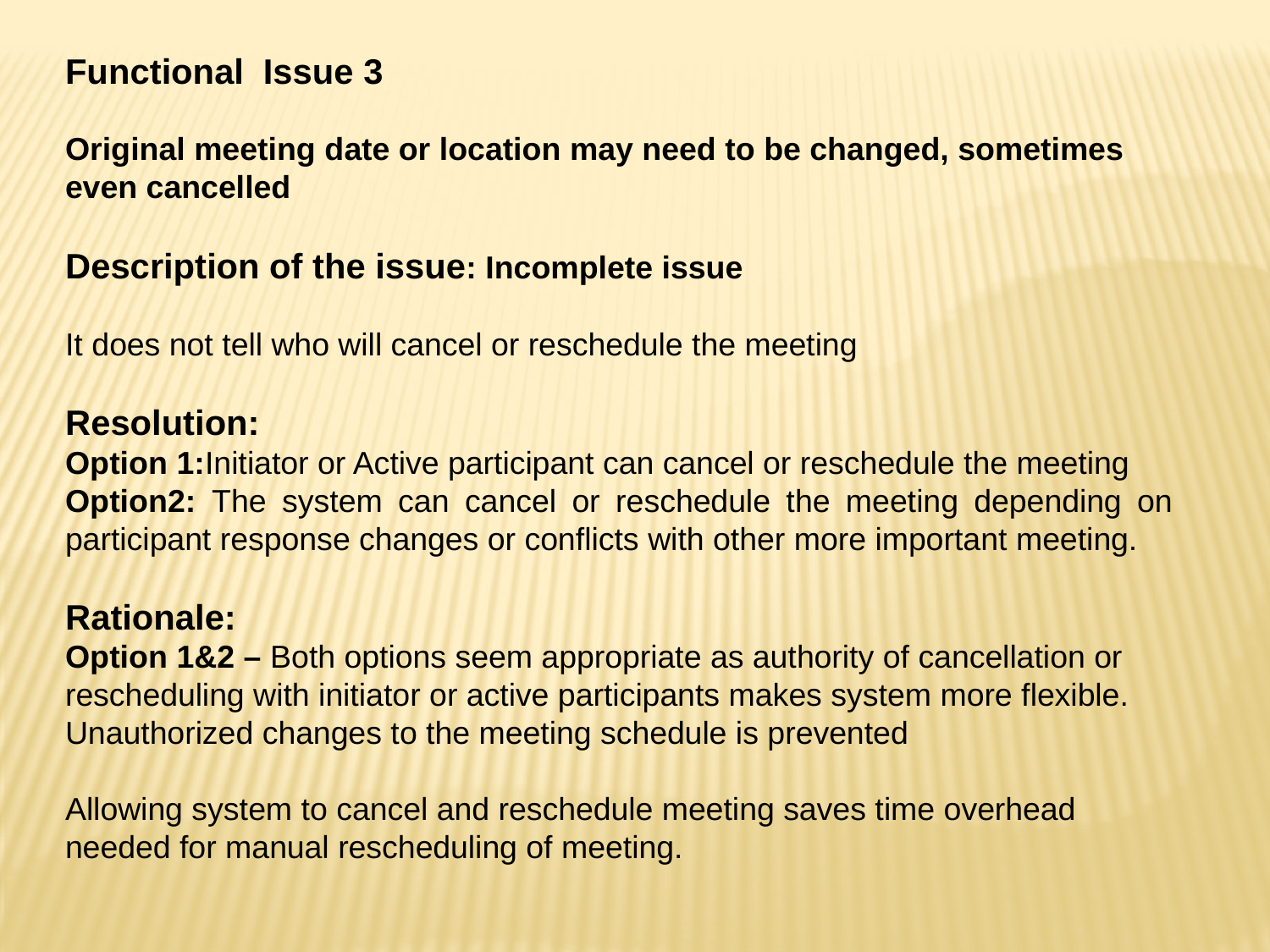

Functional  Issue 3

Original meeting date or location may need to be changed, sometimes even cancelled

Description of the issue: Incomplete issue

It does not tell who will cancel or reschedule the meeting

Resolution:
Option 1:Initiator or Active participant can cancel or reschedule the meeting
Option2: The system can cancel or reschedule the meeting depending on participant response changes or conflicts with other more important meeting.

Rationale:
Option 1&2 – Both options seem appropriate as authority of cancellation or rescheduling with initiator or active participants makes system more flexible. Unauthorized changes to the meeting schedule is prevented

Allowing system to cancel and reschedule meeting saves time overhead needed for manual rescheduling of meeting.